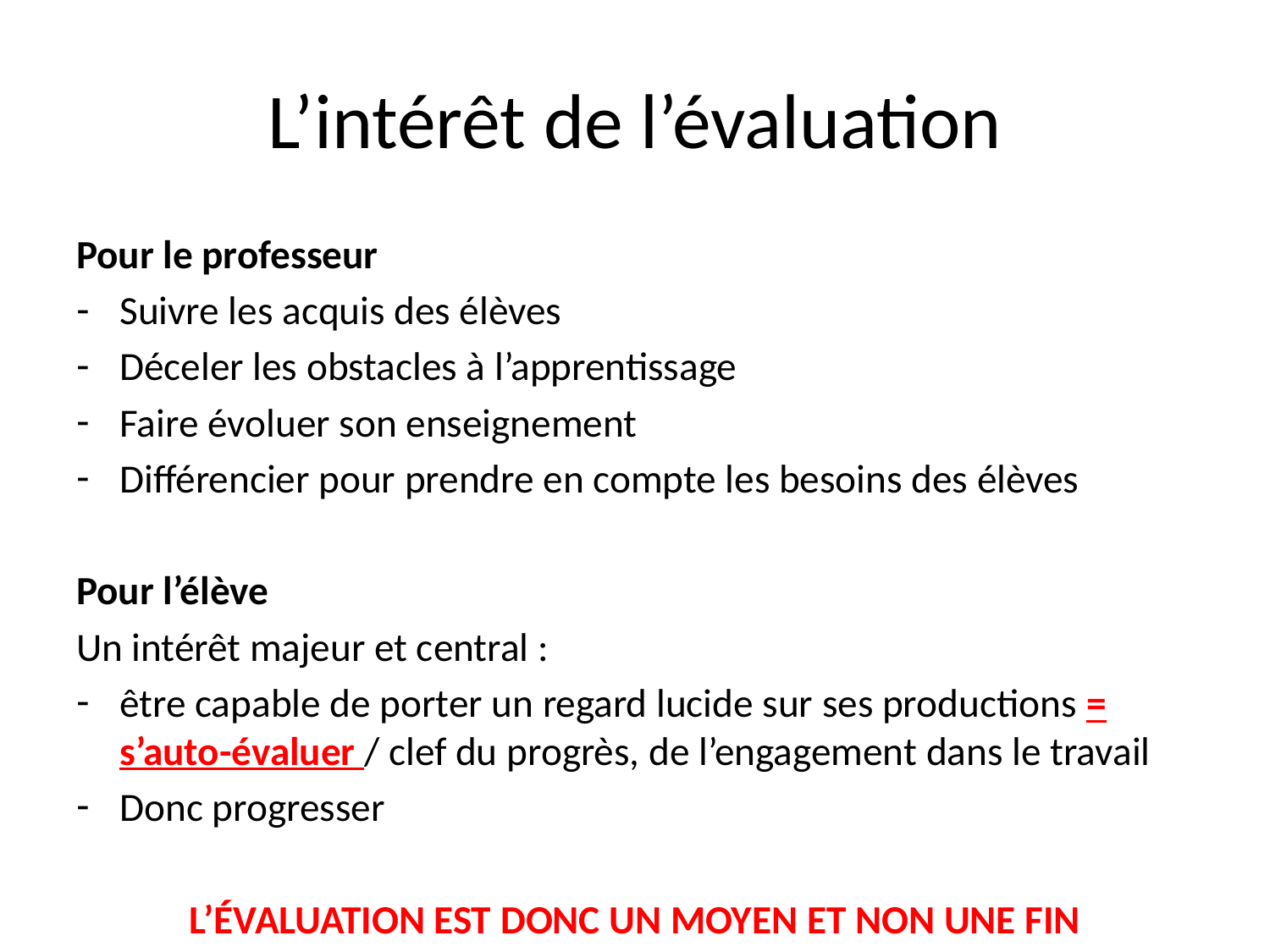

# L’intérêt de l’évaluation
Pour le professeur
Suivre les acquis des élèves
Déceler les obstacles à l’apprentissage
Faire évoluer son enseignement
Différencier pour prendre en compte les besoins des élèves

Pour l’élève
Un intérêt majeur et central :
être capable de porter un regard lucide sur ses productions = s’auto-évaluer / clef du progrès, de l’engagement dans le travail
Donc progresser

L’ÉVALUATION EST DONC UN MOYEN ET NON UNE FIN